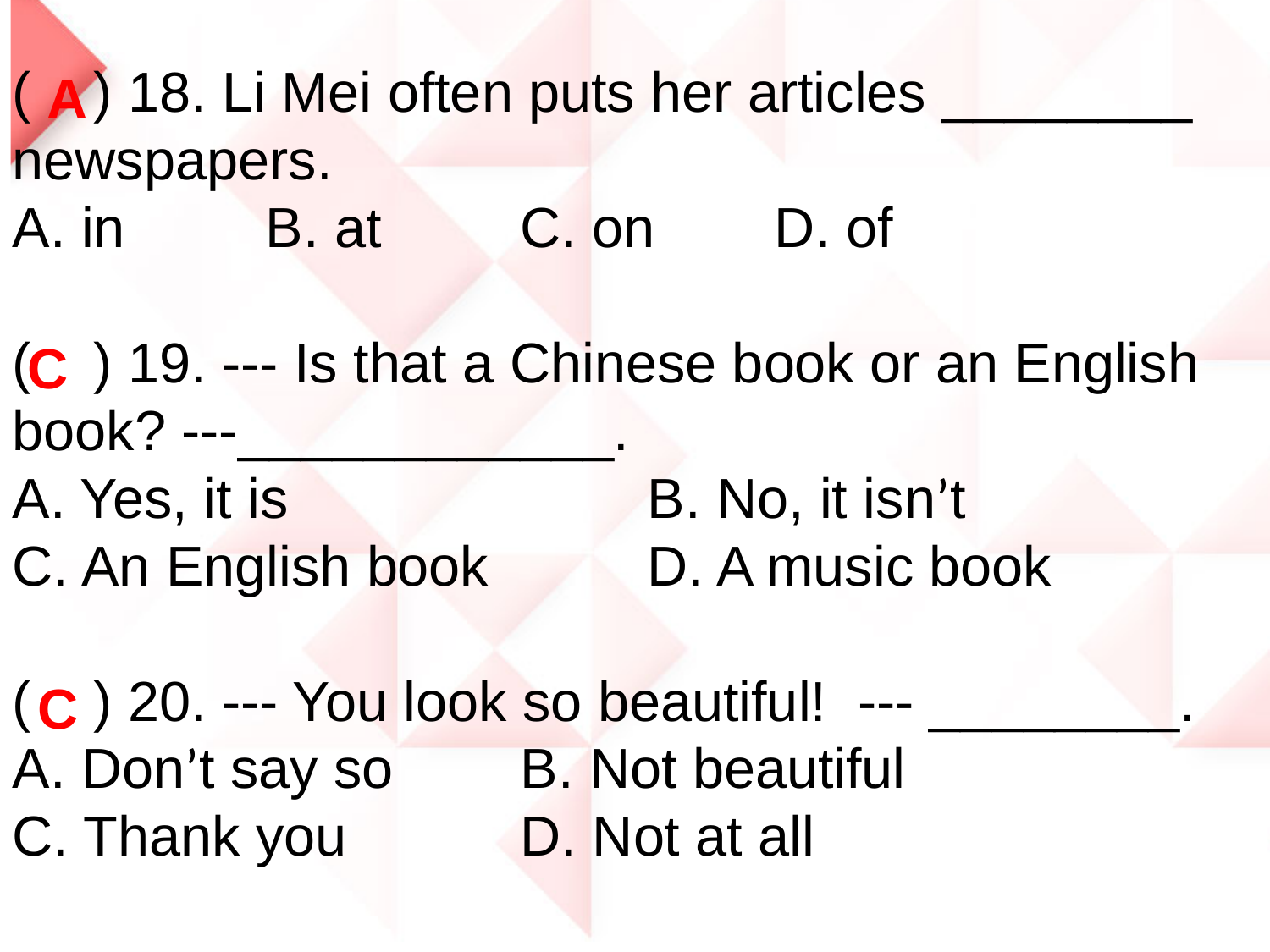

(    ) 18. Li Mei often puts her articles ________ newspapers.
A. in         B. at     	C. on      	D. of

(    ) 19. --- Is that a Chinese book or an English book? ---____________.
A. Yes, it is         		B. No, it isn’t
C. An English book   	D. A music book

(    ) 20. --- You look so beautiful!  --- ________.
A. Don’t say so     	B. Not beautiful
C. Thank you       	D. Not at all
A
C
C